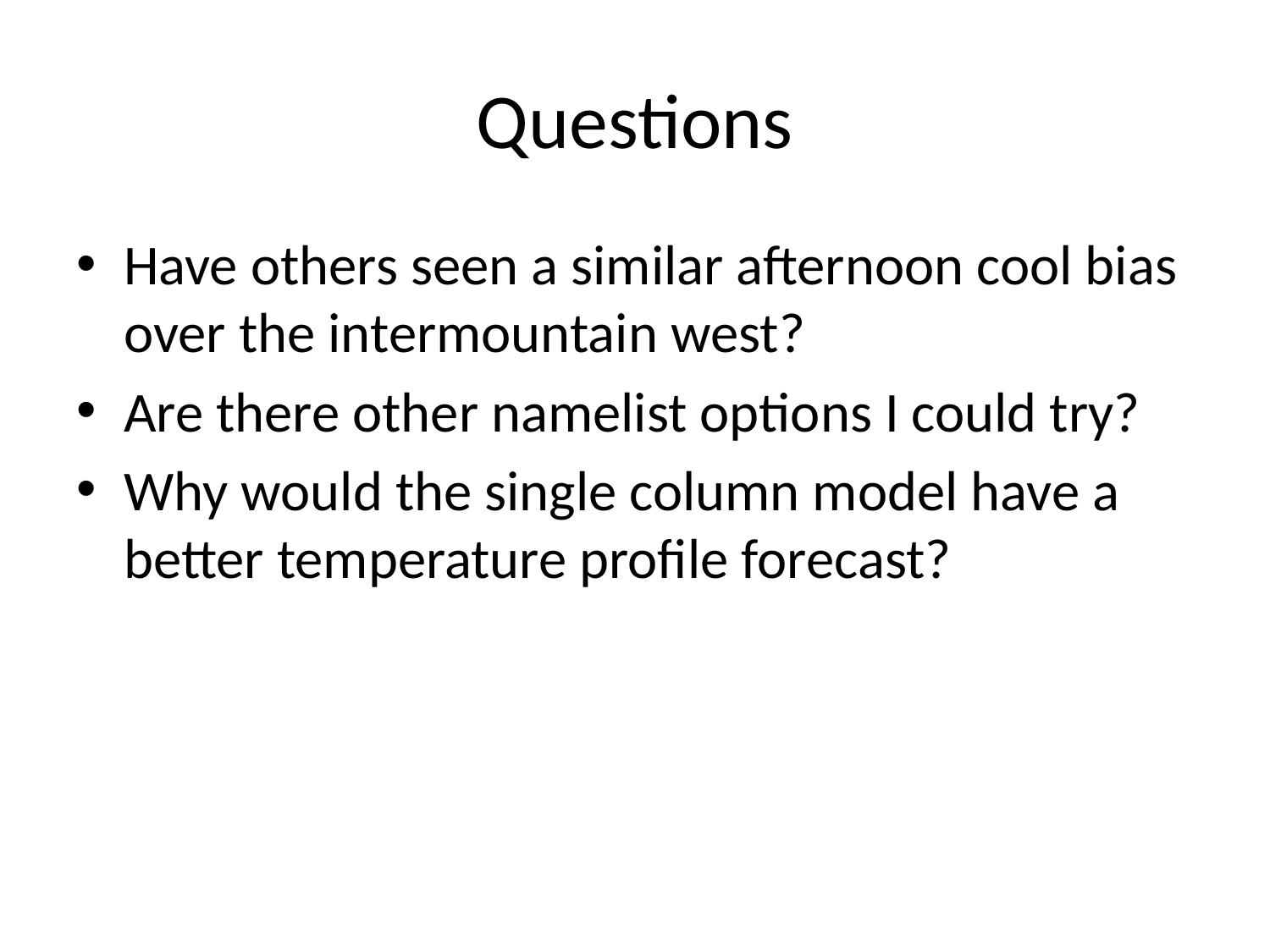

# Questions
Have others seen a similar afternoon cool bias over the intermountain west?
Are there other namelist options I could try?
Why would the single column model have a better temperature profile forecast?